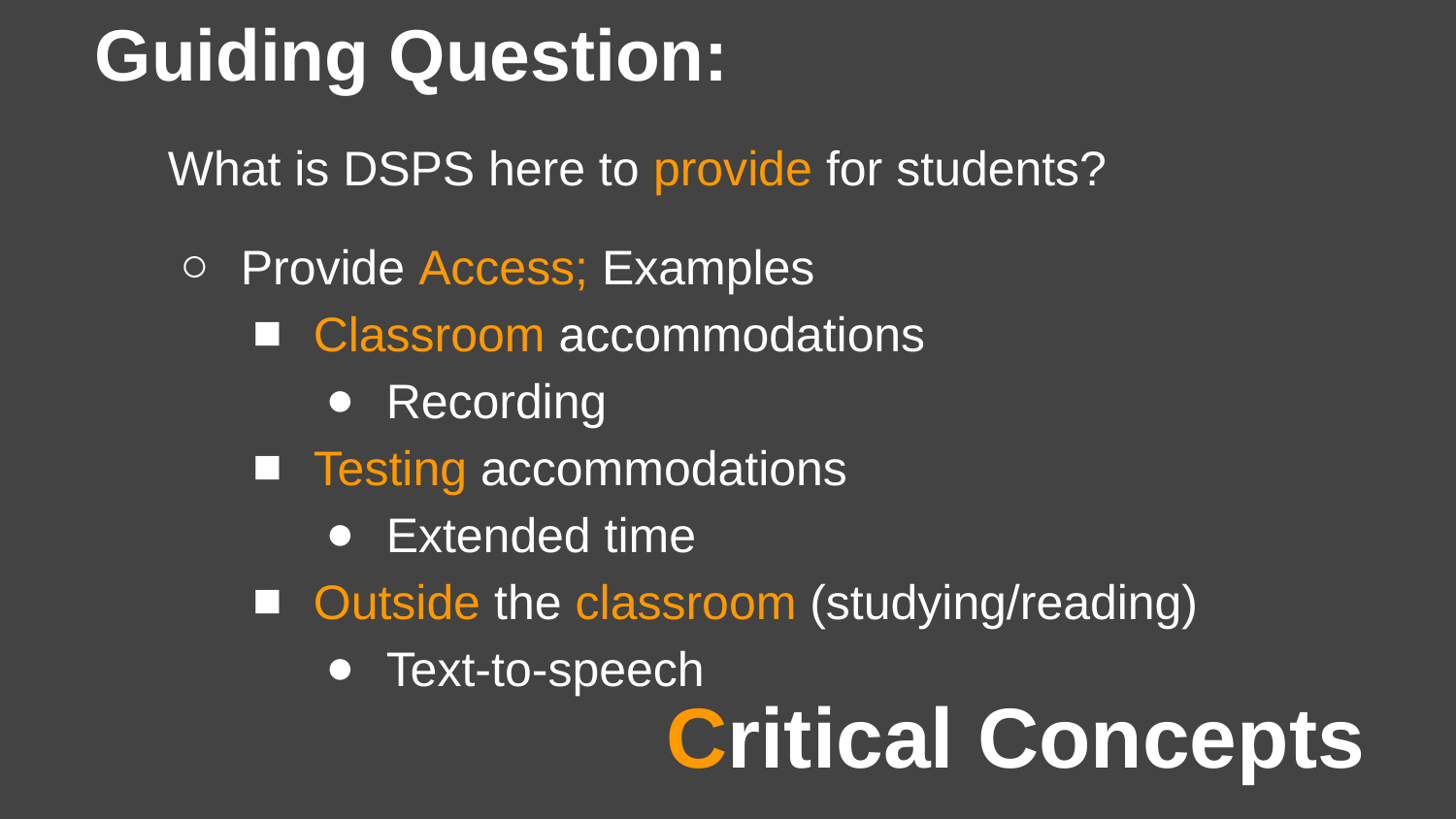

# Guiding Question:
What is DSPS here to provide for students?
Provide Access; Examples
Classroom accommodations
Recording
Testing accommodations
Extended time
Outside the classroom (studying/reading)
Text-to-speech

Critical Concepts